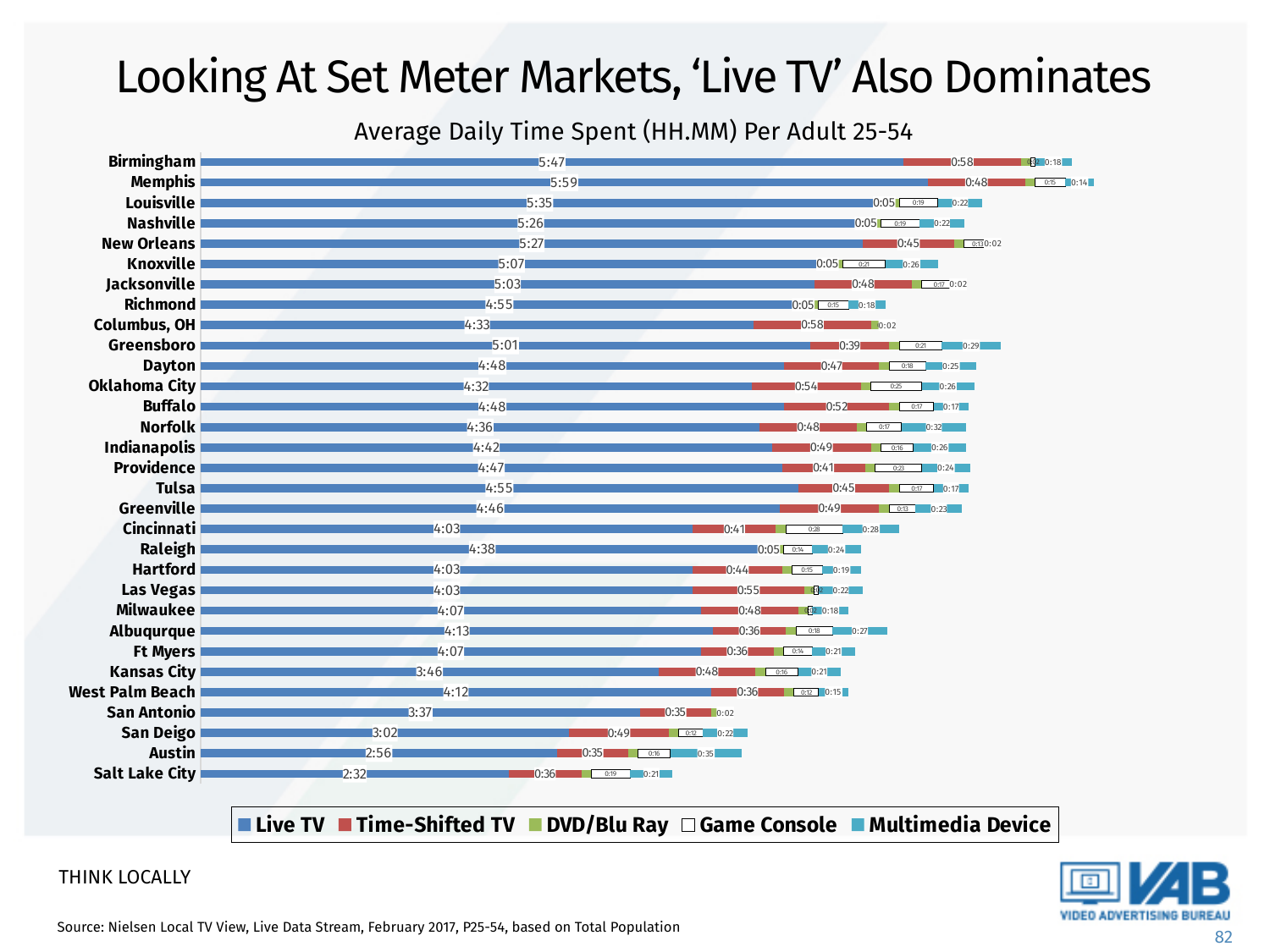

# Looking At Set Meter Markets, ‘Live TV’ Also Dominates
Average Daily Time Spent (HH.MM) Per Adult 25-54

### Chart

| Category | Live TV | Time-Shifted TV | DVD/Blu Ray | Game Console | Multimedia Device |
|---|---|---|---|---|---|
| Birmingham | 0.24097222222222223 | 0.04027777777777778 | 0.003472222222222222 | 0.001388888888888889 | 0.012499999999999999 |
| Memphis | 0.24930555555555556 | 0.03333333333333333 | 0.003472222222222222 | 0.010416666666666666 | 0.009722222222222222 |
| Louisville | 0.23263888888888887 | 0.003472222222222222 | 0.003472222222222222 | 0.013194444444444444 | 0.015277777777777777 |
| Nashville | 0.2263888888888889 | 0.003472222222222222 | 0.003472222222222222 | 0.013194444444444444 | 0.015277777777777777 |
| New Orleans | 0.22708333333333333 | 0.03125 | 0.003472222222222222 | 0.009027777777777779 | 0.001388888888888889 |
| Knoxville | 0.21319444444444444 | 0.003472222222222222 | 0.003472222222222222 | 0.014583333333333332 | 0.018055555555555557 |
| Jacksonville | 0.21041666666666667 | 0.03333333333333333 | 0.003472222222222222 | 0.011805555555555555 | 0.001388888888888889 |
| Richmond | 0.20486111111111113 | 0.003472222222222222 | 0.003472222222222222 | 0.010416666666666666 | 0.012499999999999999 |
| Columbus, OH | 0.18958333333333333 | 0.04027777777777778 | 0.003472222222222222 | 0.001388888888888889 | 0.001388888888888889 |
| Greensboro | 0.20902777777777778 | 0.027083333333333334 | 0.003472222222222222 | 0.014583333333333332 | 0.02013888888888889 |
| Dayton | 0.19999999999999998 | 0.03263888888888889 | 0.003472222222222222 | 0.012499999999999999 | 0.017361111111111112 |
| Oklahoma City | 0.18888888888888888 | 0.0375 | 0.003472222222222222 | 0.017361111111111112 | 0.018055555555555557 |
| Buffalo | 0.19999999999999998 | 0.036111111111111115 | 0.003472222222222222 | 0.011805555555555555 | 0.011805555555555555 |
| Norfolk | 0.19166666666666665 | 0.03333333333333333 | 0.003472222222222222 | 0.011805555555555555 | 0.022222222222222223 |
| Indianapolis | 0.19583333333333333 | 0.034027777777777775 | 0.003472222222222222 | 0.011111111111111112 | 0.018055555555555557 |
| Providence | 0.19930555555555554 | 0.02847222222222222 | 0.003472222222222222 | 0.015972222222222224 | 0.016666666666666666 |
| Tulsa | 0.20486111111111113 | 0.03125 | 0.003472222222222222 | 0.011805555555555555 | 0.011805555555555555 |
| Greenville | 0.1986111111111111 | 0.034027777777777775 | 0.003472222222222222 | 0.009027777777777779 | 0.015972222222222224 |
| Cincinnati | 0.16874999999999998 | 0.02847222222222222 | 0.003472222222222222 | 0.019444444444444445 | 0.019444444444444445 |
| Raleigh | 0.19305555555555554 | 0.003472222222222222 | 0.003472222222222222 | 0.009722222222222222 | 0.016666666666666666 |
| Hartford | 0.16874999999999998 | 0.030555555555555555 | 0.003472222222222222 | 0.010416666666666666 | 0.013194444444444444 |
| Las Vegas | 0.16874999999999998 | 0.03819444444444444 | 0.003472222222222222 | 0.001388888888888889 | 0.015277777777777777 |
| Milwaukee | 0.17152777777777775 | 0.03333333333333333 | 0.003472222222222222 | 0.001388888888888889 | 0.012499999999999999 |
| Albuqurque | 0.17569444444444446 | 0.024999999999999998 | 0.003472222222222222 | 0.012499999999999999 | 0.01875 |
| Ft Myers | 0.17152777777777775 | 0.024999999999999998 | 0.003472222222222222 | 0.009722222222222222 | 0.014583333333333332 |
| Kansas City | 0.15694444444444444 | 0.03333333333333333 | 0.003472222222222222 | 0.011111111111111112 | 0.014583333333333332 |
| West Palm Beach | 0.17500000000000002 | 0.024999999999999998 | 0.003472222222222222 | 0.008333333333333333 | 0.010416666666666666 |
| San Antonio | 0.15069444444444444 | 0.024305555555555556 | 0.003472222222222222 | 0.0006944444444444445 | 0.001388888888888889 |
| San Deigo | 0.12638888888888888 | 0.034027777777777775 | 0.003472222222222222 | 0.008333333333333333 | 0.015277777777777777 |
| Austin | 0.12222222222222223 | 0.024305555555555556 | 0.003472222222222222 | 0.011111111111111112 | 0.024305555555555556 |
| Salt Lake City | 0.10555555555555556 | 0.024999999999999998 | 0.003472222222222222 | 0.013194444444444444 | 0.014583333333333332 |
THINK LOCALLY
Source: Nielsen Local TV View, Live Data Stream, February 2017, P25-54, based on Total Population